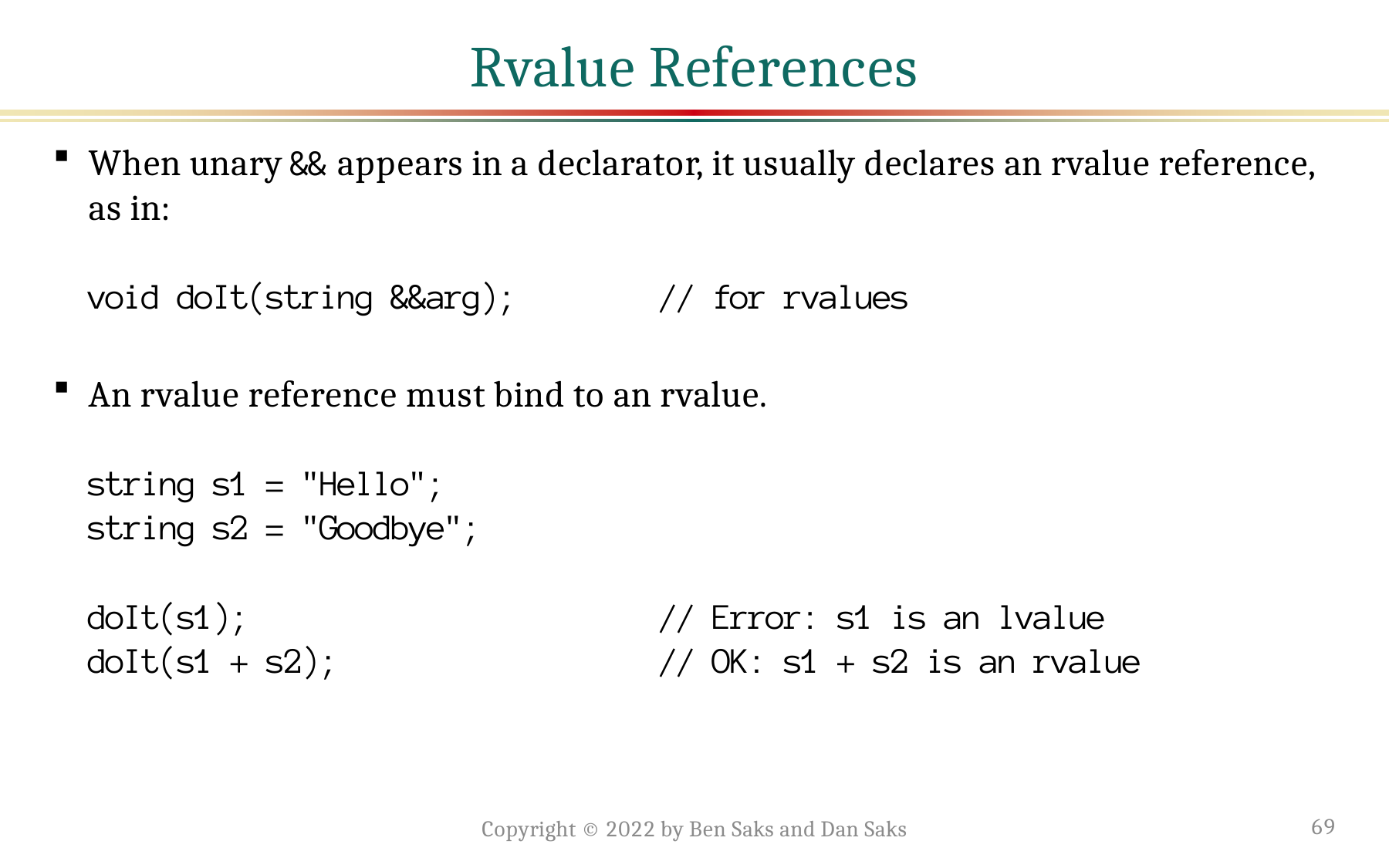

# Rvalue References
When unary && appears in a declarator, it usually declares an rvalue reference, as in:

void doIt(string &&arg);        // for rvalues

An rvalue reference must bind to an rvalue.

string s1 = "Hello";
string s2 = "Goodbye";

doIt(s1);                       // Error: s1 is an lvalue
doIt(s1 + s2);                  // OK: s1 + s2 is an rvalue
Copyright © 2022 by Ben Saks and Dan Saks
69